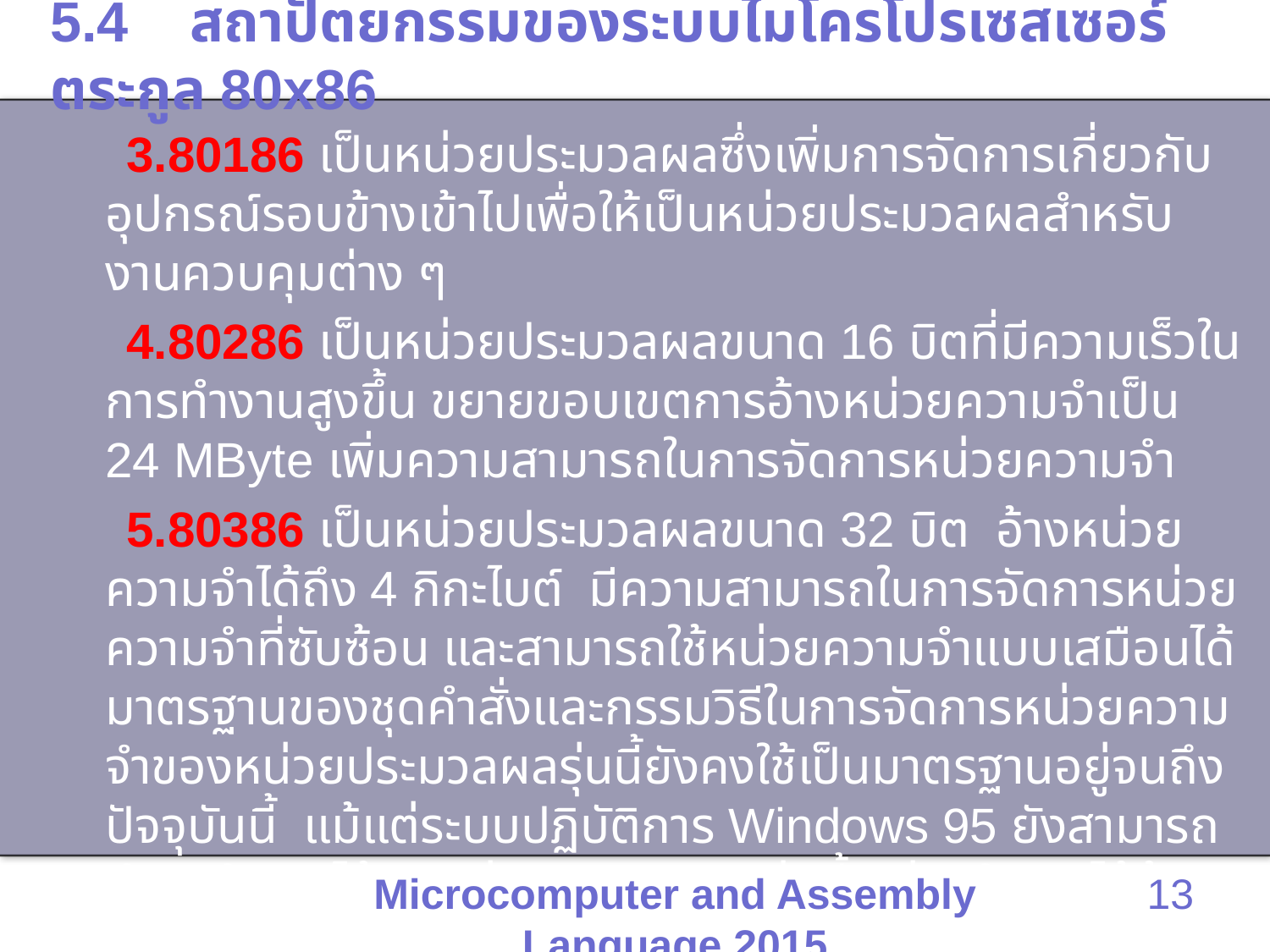

# 5.4 สถาปัตยกรรมของระบบไมโครโปรเซสเซอร์ตระกูล 80x86
     3.80186 เป็นหน่วยประมวลผลซึ่งเพิ่มการจัดการเกี่ยวกับอุปกรณ์รอบข้างเข้าไปเพื่อให้เป็นหน่วยประมวลผลสำหรับงานควบคุมต่าง ๆ
     4.80286 เป็นหน่วยประมวลผลขนาด 16 บิตที่มีความเร็วในการทำงานสูงขึ้น ขยายขอบเขตการอ้างหน่วยความจำเป็น 24 MByte เพิ่มความสามารถในการจัดการหน่วยความจำ
     5.80386 เป็นหน่วยประมวลผลขนาด 32 บิต  อ้างหน่วยความจำได้ถึง 4 กิกะไบต์  มีความสามารถในการจัดการหน่วยความจำที่ซับซ้อน และสามารถใช้หน่วยความจำแบบเสมือนได้ มาตรฐานของชุดคำสั่งและกรรมวิธีในการจัดการหน่วยความจำของหน่วยประมวลผลรุ่นนี้ยังคงใช้เป็นมาตรฐานอยู่จนถึงปัจจุบันนี้  แม้แต่ระบบปฏิบัติการ Windows 95 ยังสามารถนำมาทำงานได้บนหน่วยประมวลผลรุ่นนี้ แต่จะทำงานได้ช้ามากเท่านั้นเอง
Microcomputer and Assembly Language 2015
13